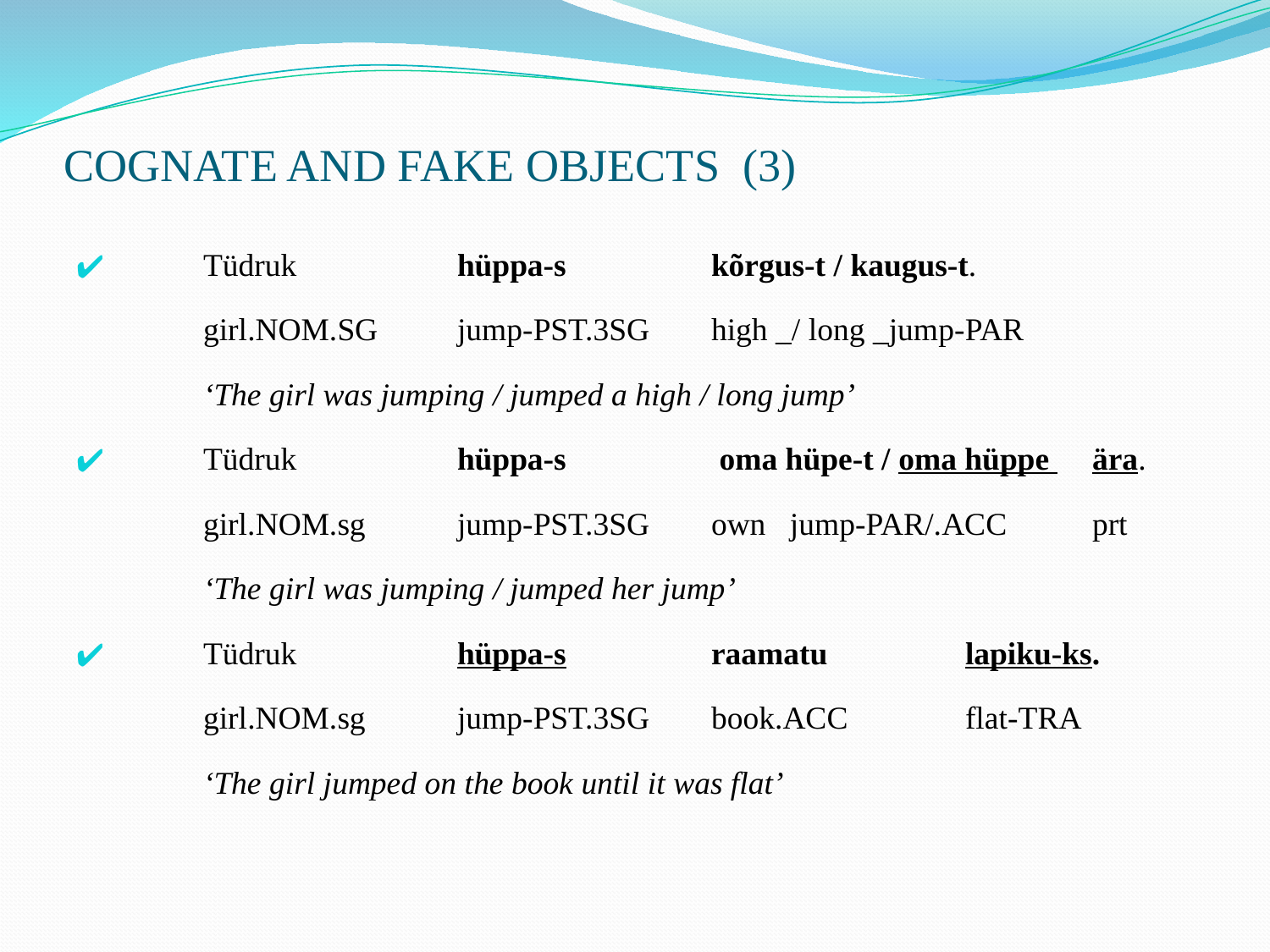

# COGNATE AND FAKE OBJECTS  (3)
	Tüdruk             	hüppa-s	           	kõrgus-t / kaugus-t.
	girl.nom.sg 	jump-pst.3sg	high _/ long _jump-par
	‘The girl was jumping / jumped a high / long jump’
 	Tüdruk 		hüppa-s	             	 oma hüpe-t / oma hüppe 	ära.
	girl.nom.sg   	jump-pst.3sg 	own   jump-par/.acc	prt
	‘The girl was jumping / jumped her jump’
  	Tüdruk             	hüppa-s	           	raamatu		lapiku-ks.
	girl.nom.sg	jump-pst.3sg	book.acc 	flat-tra
	‘The girl jumped on the book until it was flat’